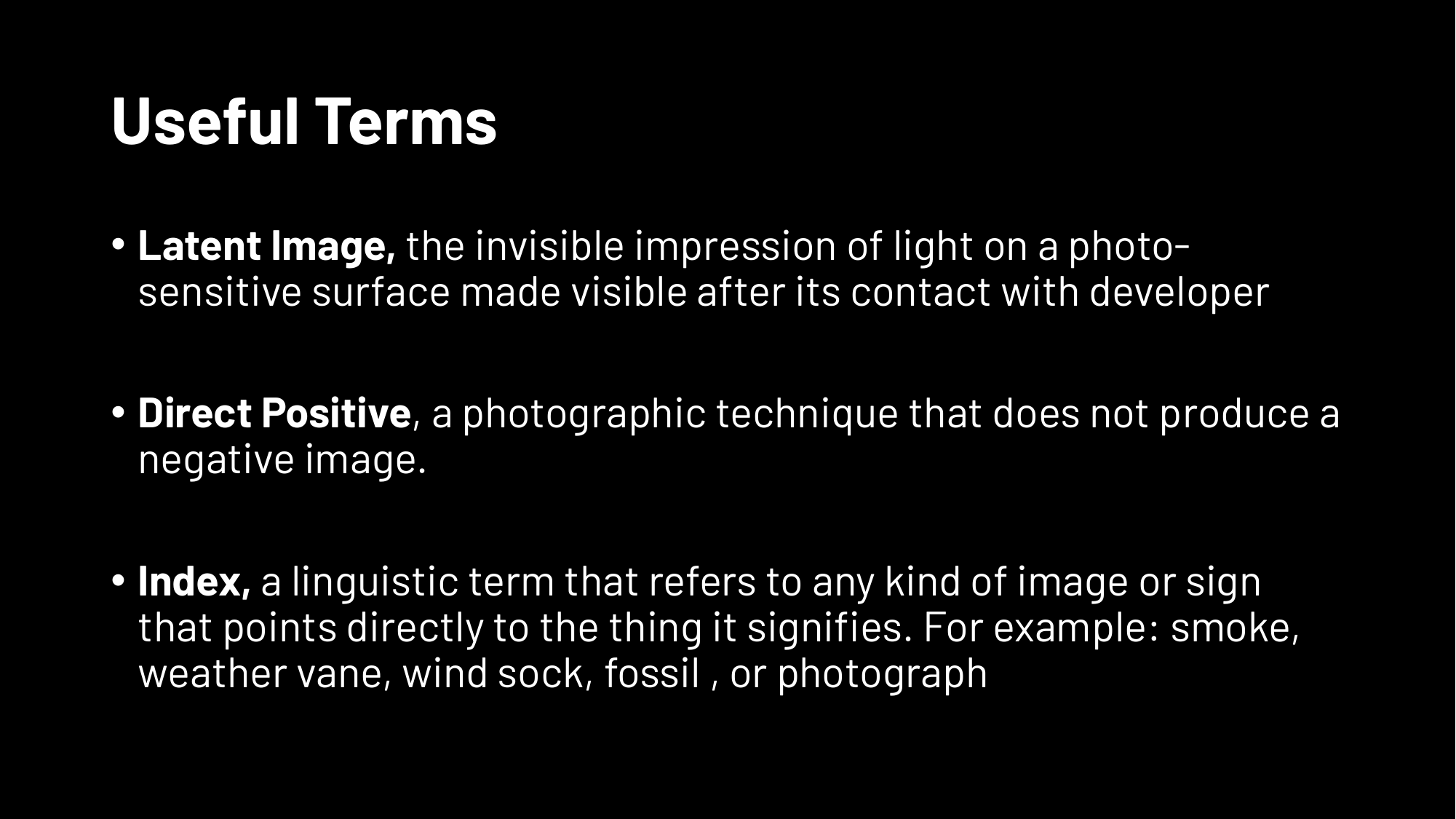

# Useful Terms
Latent Image, the invisible impression of light on a photo-sensitive surface made visible after its contact with developer

Direct Positive, a photographic technique that does not produce a negative image.

Index, a linguistic term that refers to any kind of image or sign that points directly to the thing it signifies. For example: smoke, weather vane, wind sock, fossil , or photograph